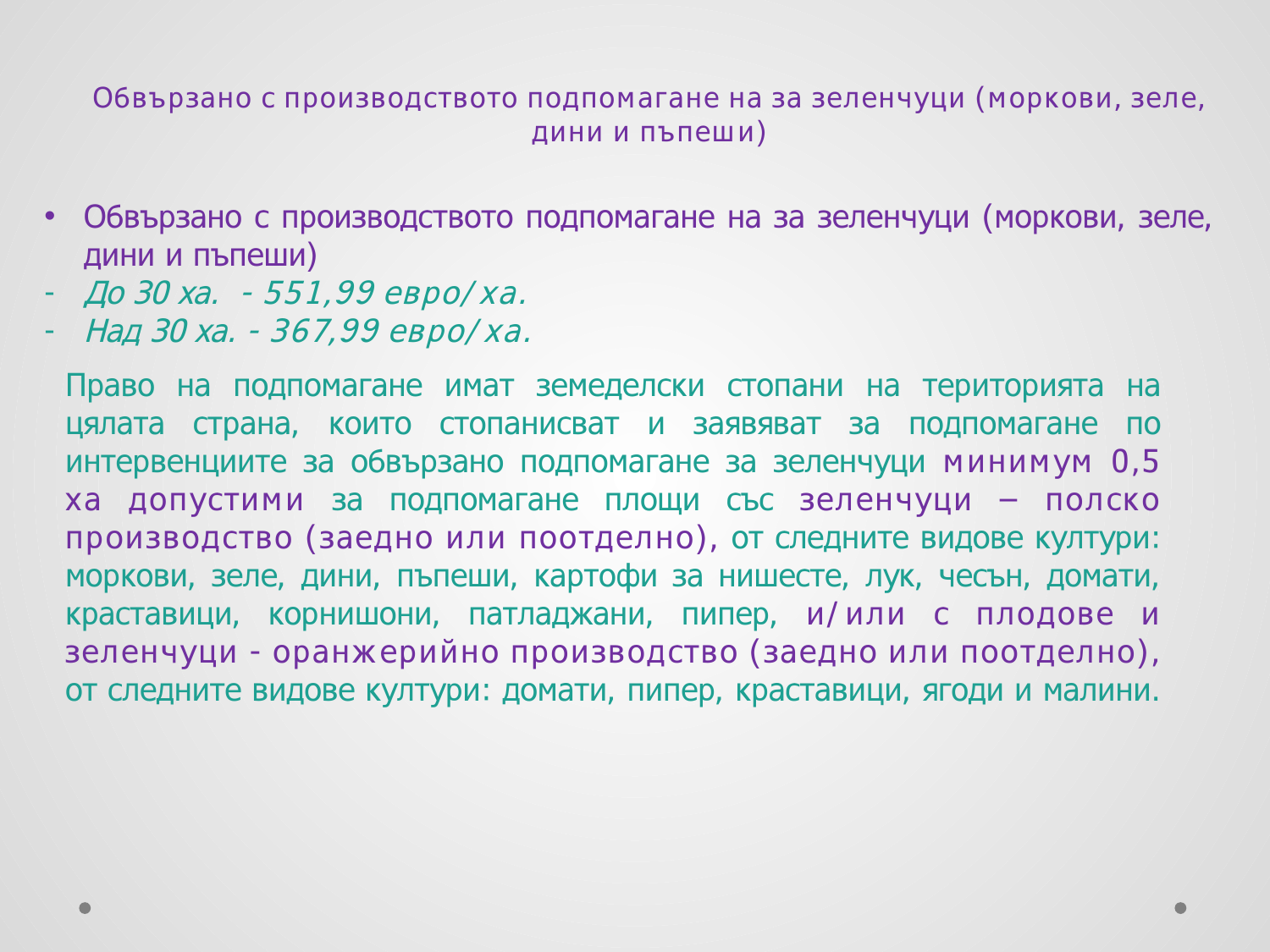

Обвързано с производството подпомагане на за зеленчуци (моркови, зеле, дини и пъпеши)

Обвързано с производството подпомагане на за зеленчуци (моркови, зеле, дини и пъпеши)
До 30 ха.  - 551,99 евро/ха.
Над 30 ха. - 367,99 евро/ха.
Право на подпомагане имат земеделски стопани на територията на цялата страна, които стопанисват и заявяват за подпомагане по интервенциите за обвързано подпомагане за зеленчуци минимум 0,5 ха допустими за подпомагане площи със зеленчуци – полско производство (заедно или поотделно), от следните видове култури: моркови, зеле, дини, пъпеши, картофи за нишесте, лук, чесън, домати, краставици, корнишони, патладжани, пипер, и/или с плодове и зеленчуци - оранжерийно производство (заедно или поотделно), от следните видове култури: домати, пипер, краставици, ягоди и малини.